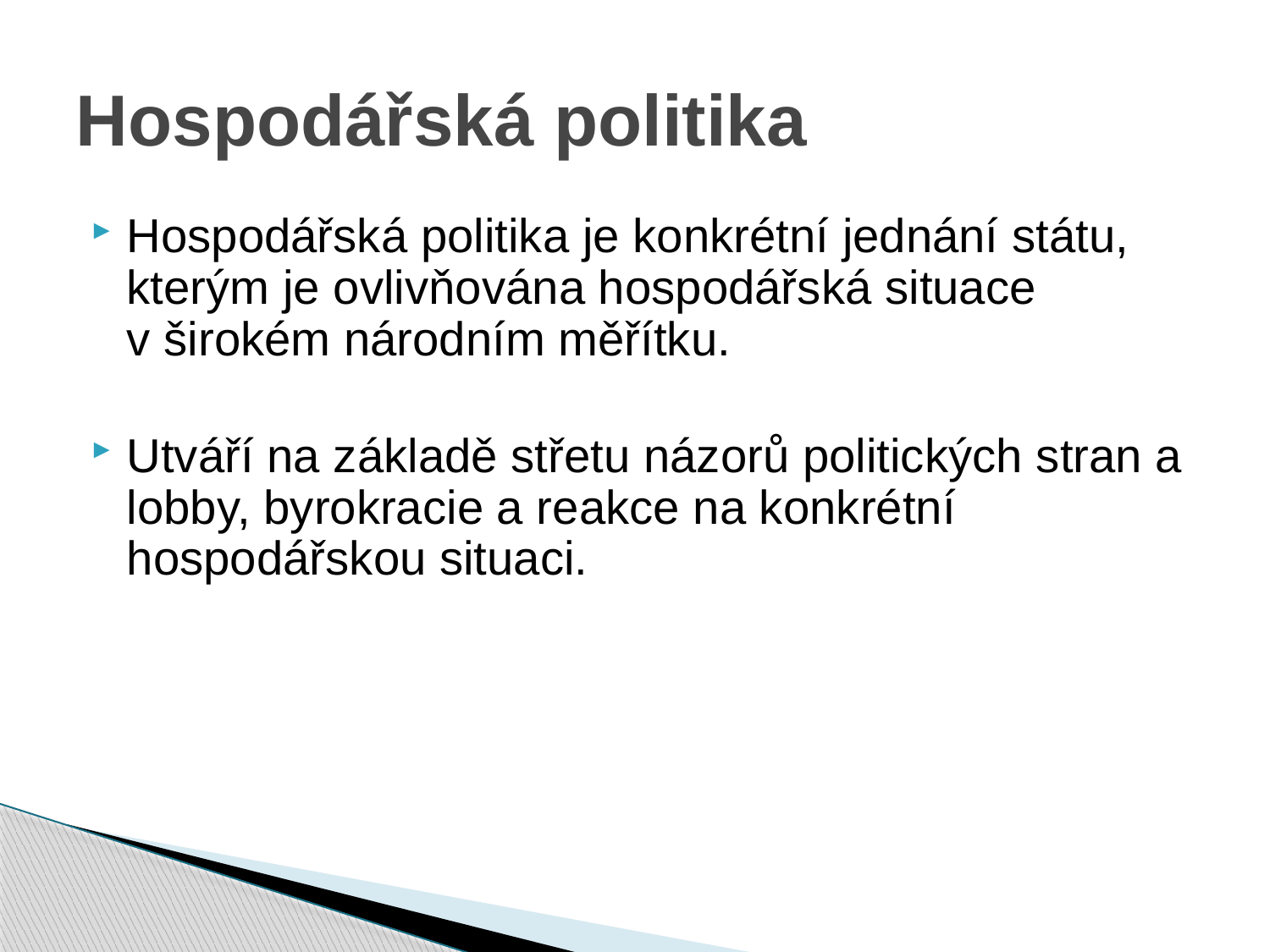

# Hospodářská politika
Hospodářská politika je konkrétní jednání státu, kterým je ovlivňována hospodářská situace v širokém národním měřítku.

Utváří na základě střetu názorů politických stran a lobby, byrokracie a reakce na konkrétní hospodářskou situaci.